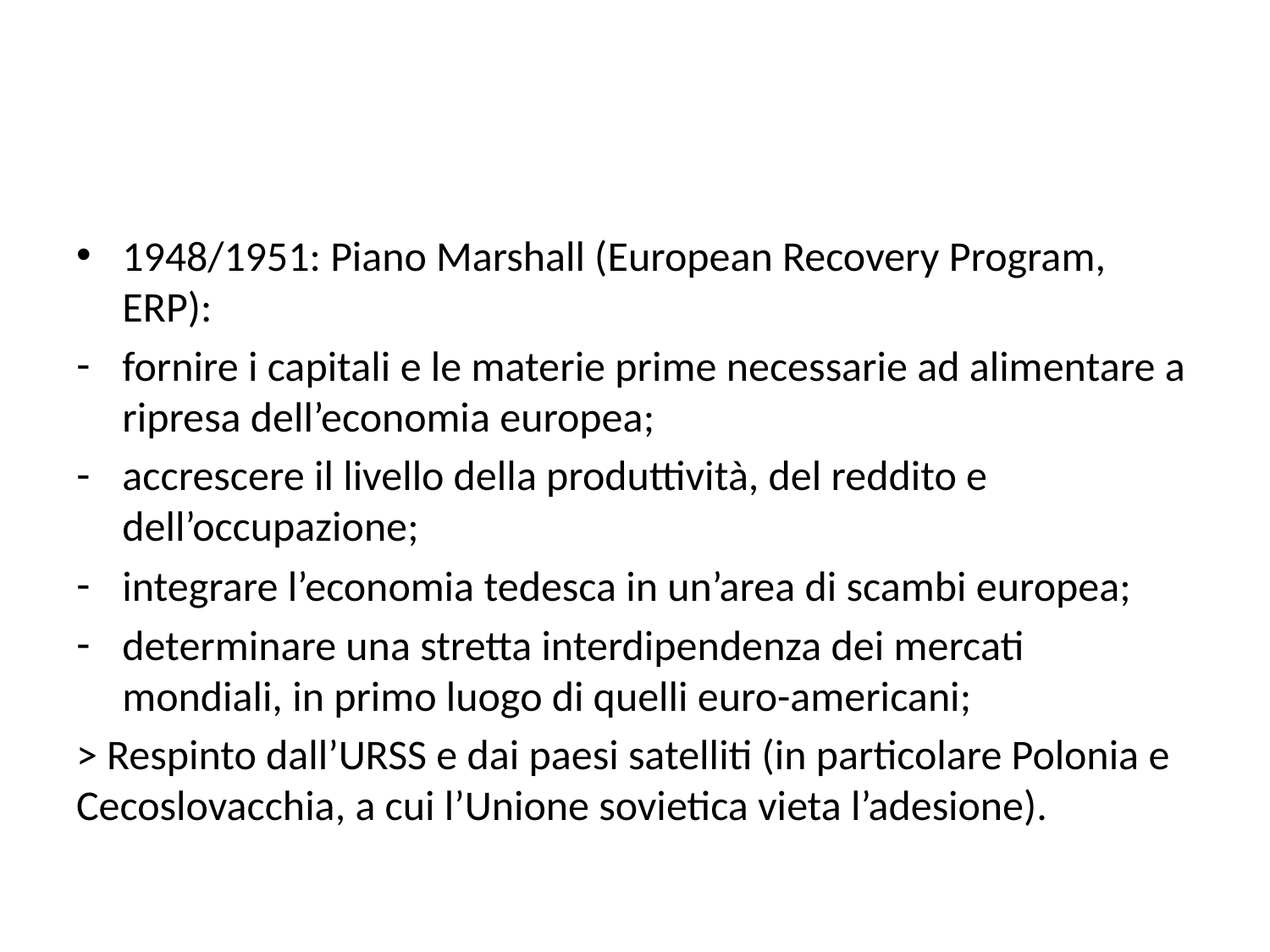

#
1948/1951: Piano Marshall (European Recovery Program, ERP):
fornire i capitali e le materie prime necessarie ad alimentare a ripresa dell’economia europea;
accrescere il livello della produttività, del reddito e dell’occupazione;
integrare l’economia tedesca in un’area di scambi europea;
determinare una stretta interdipendenza dei mercati mondiali, in primo luogo di quelli euro-americani;
> Respinto dall’URSS e dai paesi satelliti (in particolare Polonia e Cecoslovacchia, a cui l’Unione sovietica vieta l’adesione).